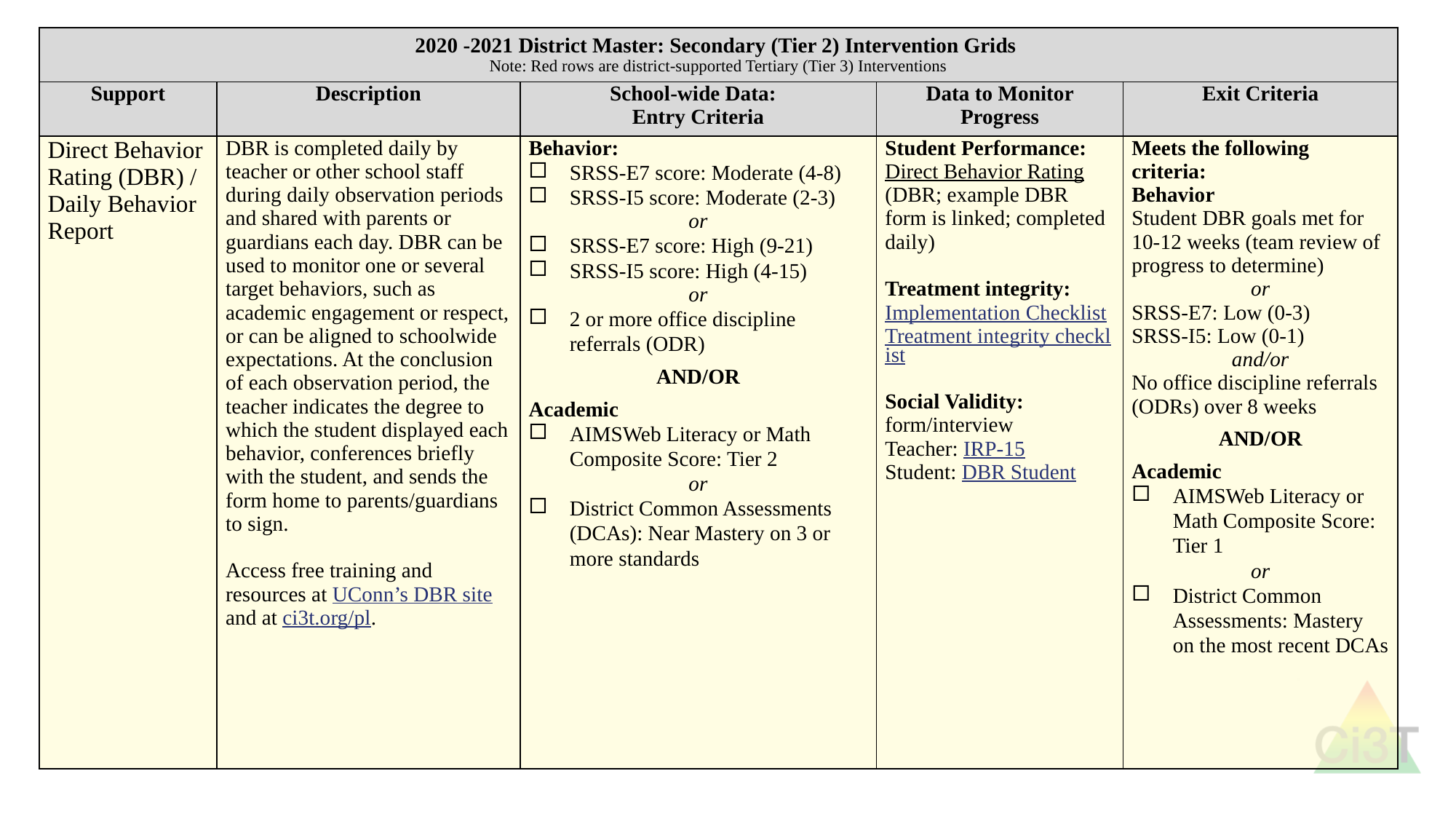

| 2020 -2021 District Master: Secondary (Tier 2) Intervention Grids Note: Red rows are district-supported Tertiary (Tier 3) Interventions |  |  |  |  |
| --- | --- | --- | --- | --- |
| Support | Description | School-wide Data: Entry Criteria | Data to Monitor Progress | Exit Criteria |
| Direct Behavior Rating (DBR) / Daily Behavior Report | DBR is completed daily by teacher or other school staff during daily observation periods and shared with parents or guardians each day. DBR can be used to monitor one or several target behaviors, such as academic engagement or respect, or can be aligned to schoolwide expectations. At the conclusion of each observation period, the teacher indicates the degree to which the student displayed each behavior, conferences briefly with the student, and sends the form home to parents/guardians to sign.   Access free training and resources at UConn’s DBR site and at ci3t.org/pl. | Behavior: SRSS-E7 score: Moderate (4-8) SRSS-I5 score: Moderate (2-3) or SRSS-E7 score: High (9-21) SRSS-I5 score: High (4-15) or 2 or more office discipline referrals (ODR) AND/OR Academic AIMSWeb Literacy or Math Composite Score: Tier 2 or District Common Assessments (DCAs): Near Mastery on 3 or more standards | Student Performance: Direct Behavior Rating (DBR; example DBR form is linked; completed daily)   Treatment integrity: Implementation Checklist Treatment integrity checklist   Social Validity: form/interview Teacher: IRP-15 Student: DBR Student | Meets the following criteria: Behavior Student DBR goals met for 10-12 weeks (team review of progress to determine) or SRSS-E7: Low (0-3) SRSS-I5: Low (0-1) and/or No office discipline referrals (ODRs) over 8 weeks AND/OR Academic AIMSWeb Literacy or Math Composite Score: Tier 1 or District Common Assessments: Mastery on the most recent DCAs |